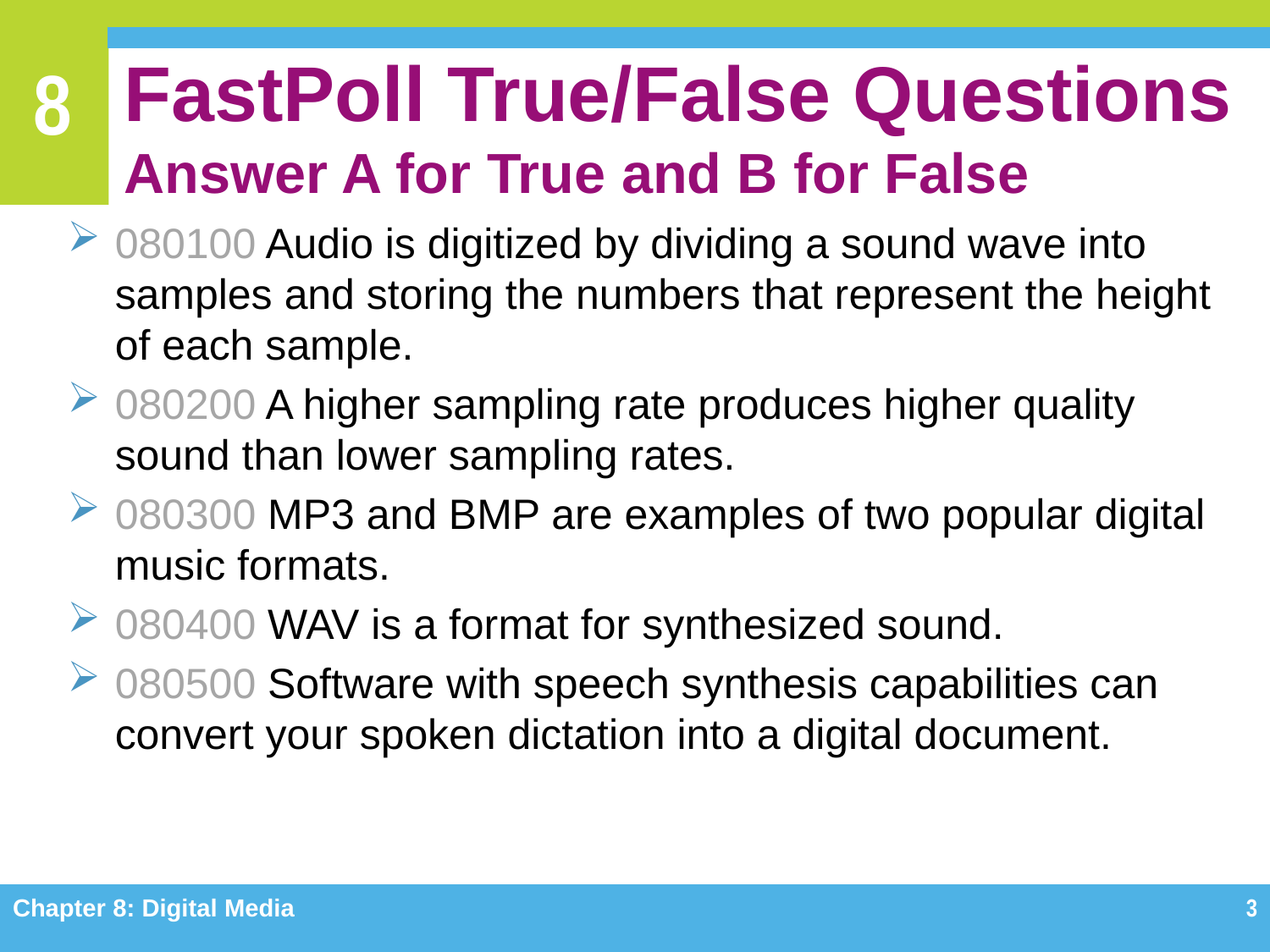

# FastPoll True/False Questions Answer A for True and B for False
080100 Audio is digitized by dividing a sound wave into samples and storing the numbers that represent the height of each sample.
080200 A higher sampling rate produces higher quality sound than lower sampling rates.
080300 MP3 and BMP are examples of two popular digital music formats.
080400 WAV is a format for synthesized sound.
080500 Software with speech synthesis capabilities can convert your spoken dictation into a digital document.
Chapter 8: Digital Media
3